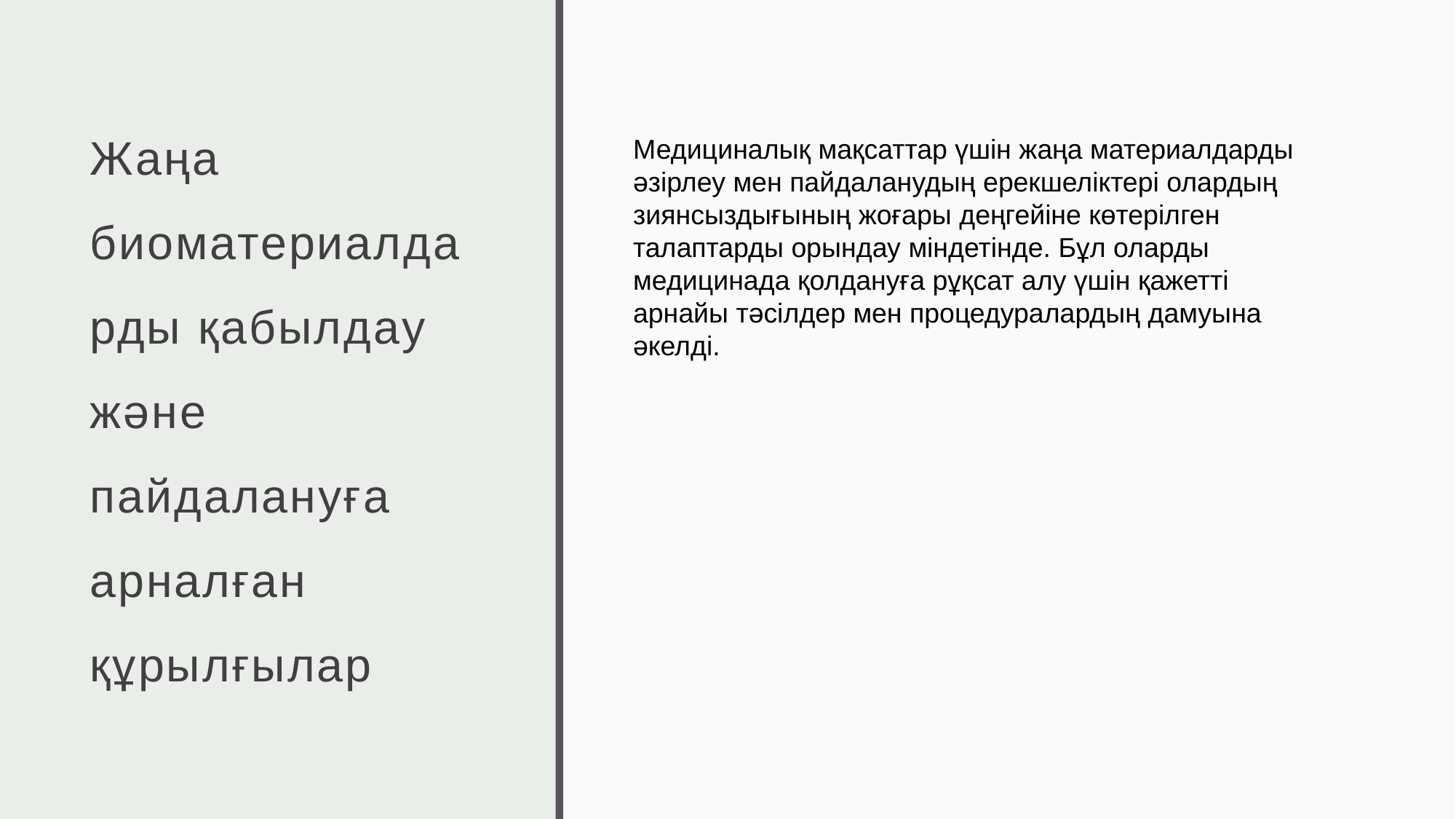

# Жаңа биоматериалдарды қабылдау
және пайдалануға арналған құрылғылар
Медициналық мақсаттар үшін жаңа материалдарды әзірлеу мен пайдаланудың ерекшеліктері олардың зиянсыздығының жоғары деңгейіне көтерілген талаптарды орындау міндетінде. Бұл оларды медицинада қолдануға рұқсат алу үшін қажетті арнайы тәсілдер мен процедуралардың дамуына әкелді.